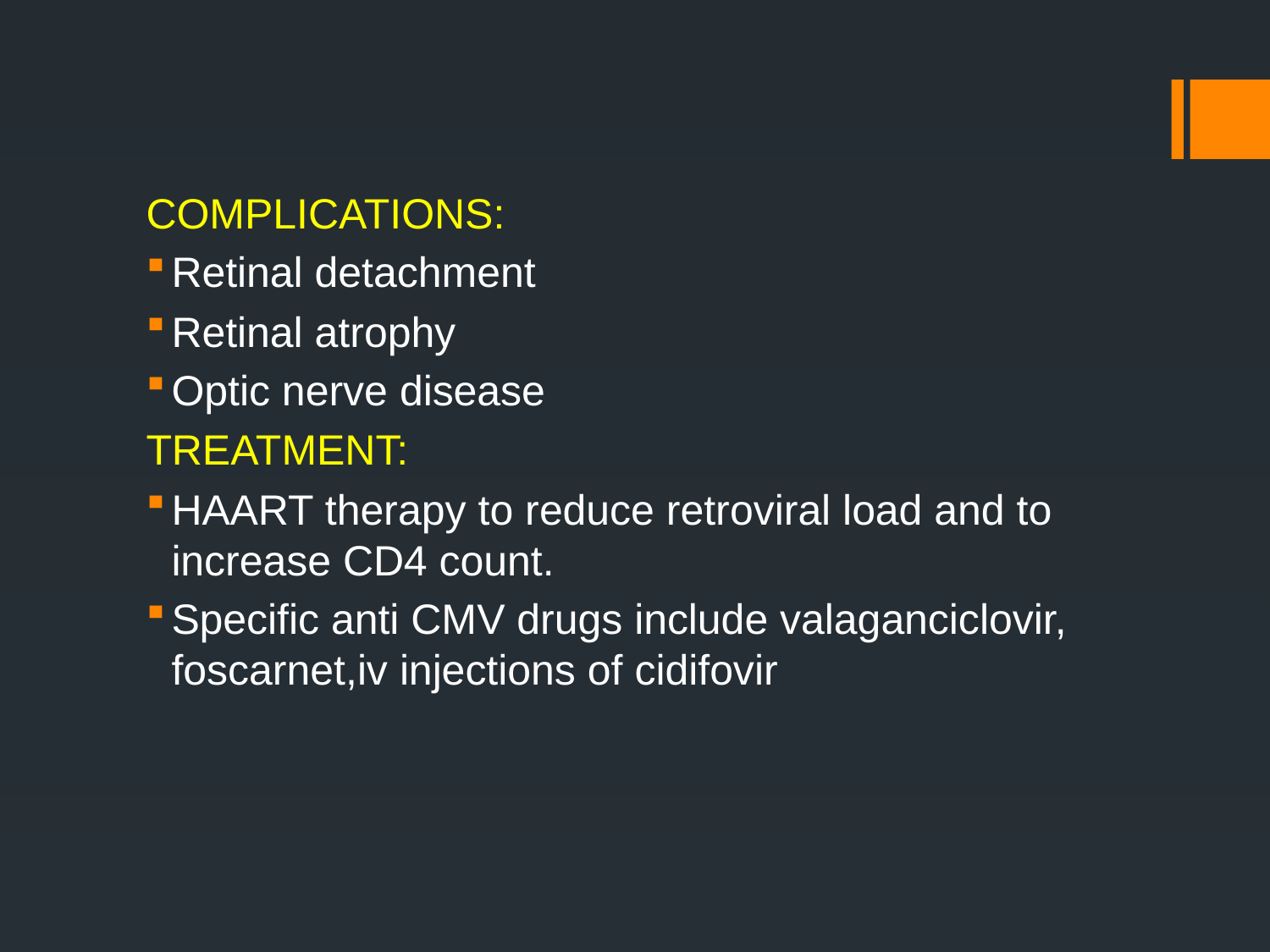

COMPLICATIONS:
Retinal detachment
Retinal atrophy
Optic nerve disease
TREATMENT:
HAART therapy to reduce retroviral load and to increase CD4 count.
Specific anti CMV drugs include valaganciclovir, foscarnet,iv injections of cidifovir